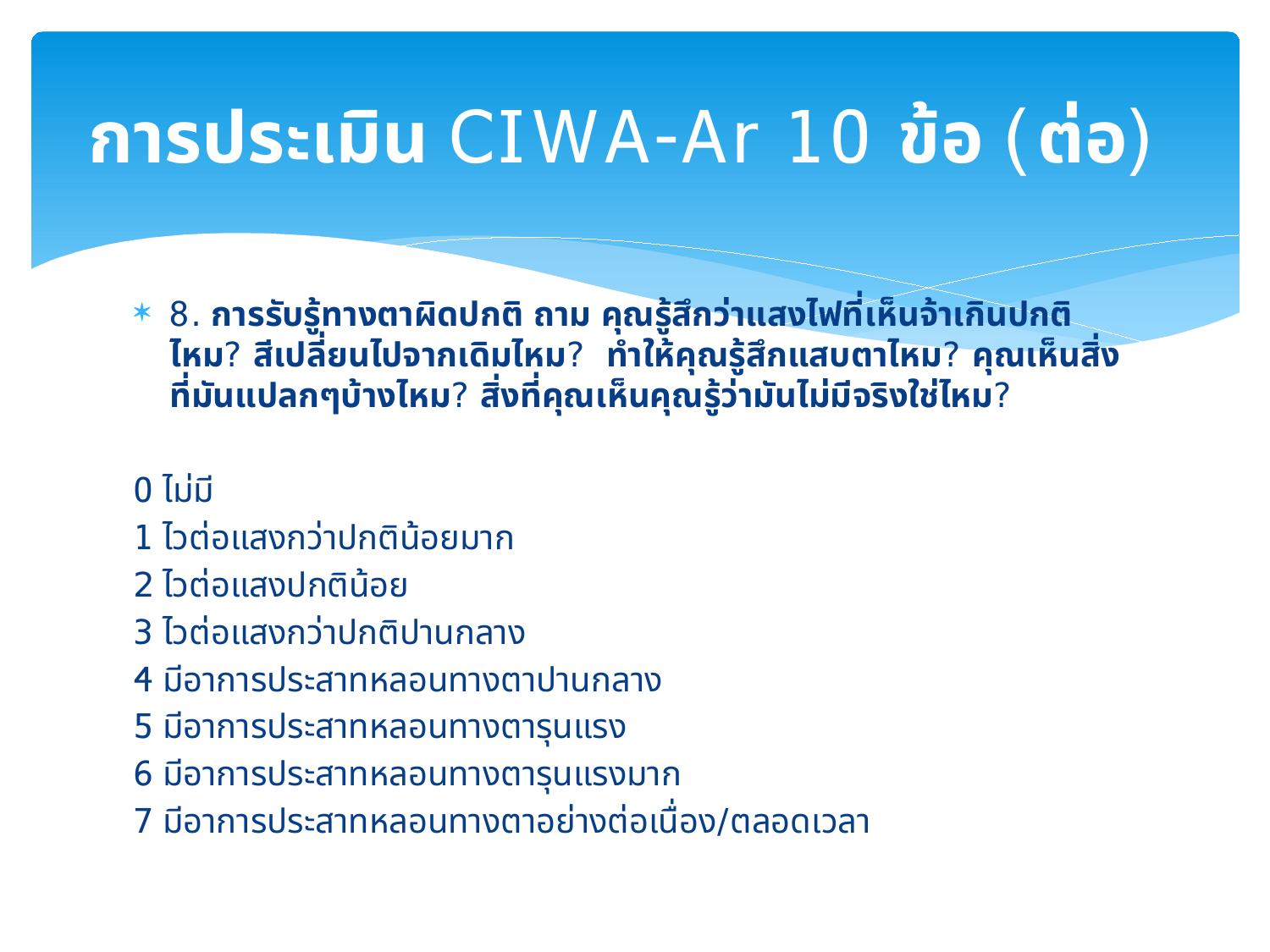

# การประเมิน CIWA-Ar 10 ข้อ (ต่อ)
8. การรับรู้ทางตาผิดปกติ ถาม คุณรู้สึกว่าแสงไฟที่เห็นจ้าเกินปกติไหม? สีเปลี่ยนไปจากเดิมไหม?  ทำให้คุณรู้สึกแสบตาไหม? คุณเห็นสิ่งที่มันแปลกๆบ้างไหม? สิ่งที่คุณเห็นคุณรู้ว่ามันไม่มีจริงใช่ไหม?

0 ไม่มี
1 ไวต่อแสงกว่าปกติน้อยมาก
2 ไวต่อแสงปกติน้อย
3 ไวต่อแสงกว่าปกติปานกลาง
4 มีอาการประสาทหลอนทางตาปานกลาง
5 มีอาการประสาทหลอนทางตารุนแรง
6 มีอาการประสาทหลอนทางตารุนแรงมาก
7 มีอาการประสาทหลอนทางตาอย่างต่อเนื่อง/ตลอดเวลา